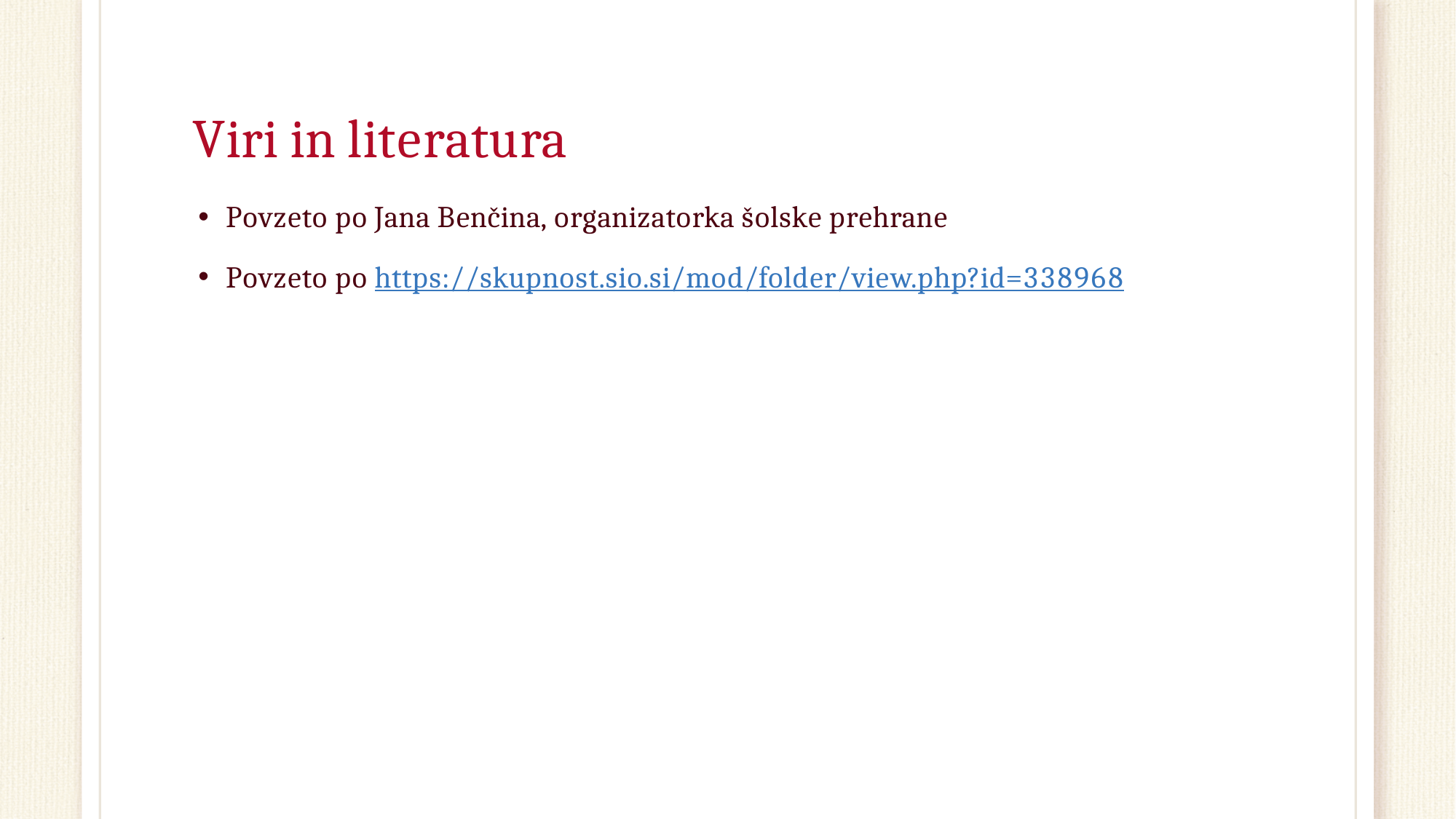

# Viri in literatura
Povzeto po Jana Benčina, organizatorka šolske prehrane
Povzeto po https://skupnost.sio.si/mod/folder/view.php?id=338968